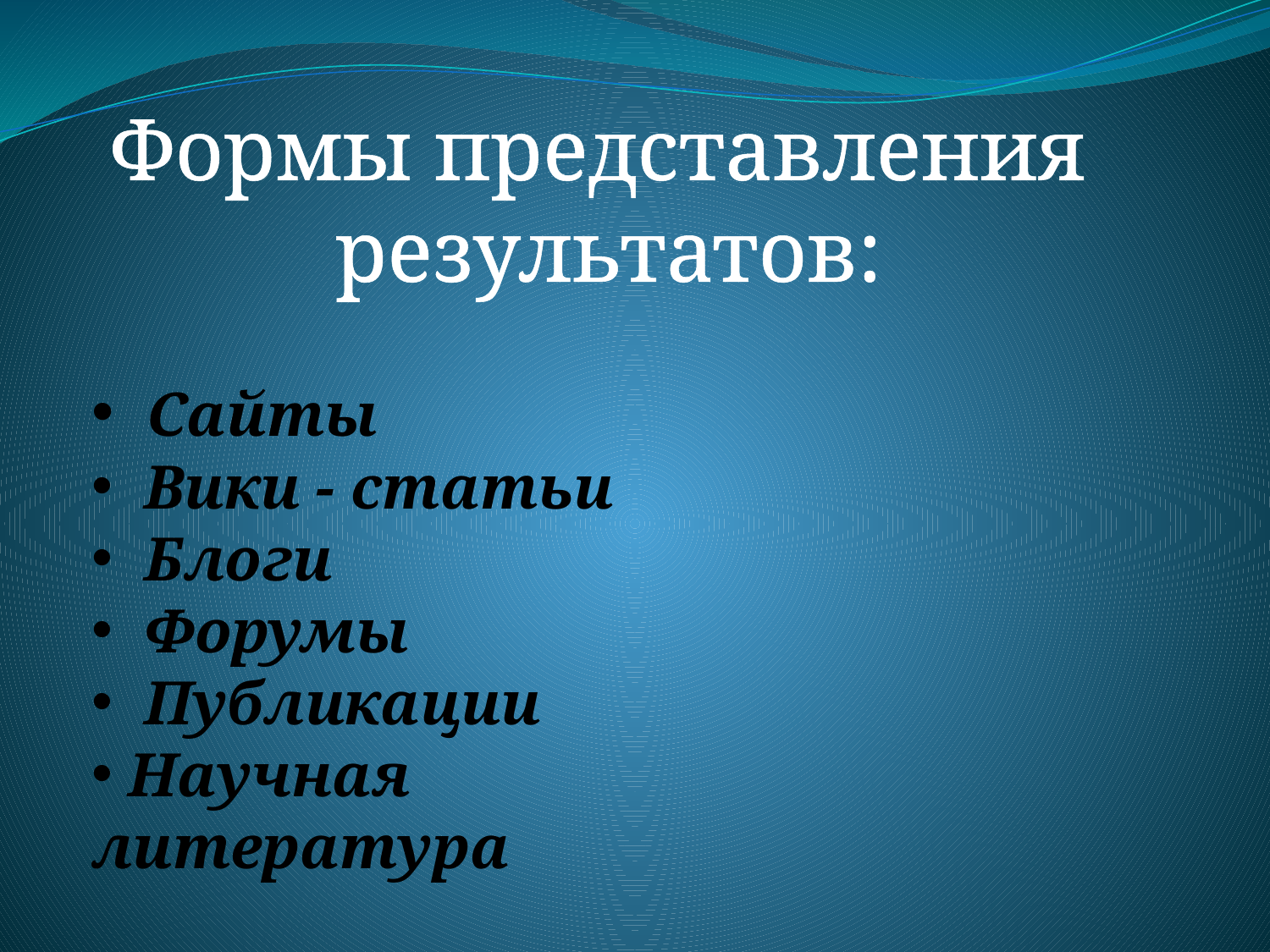

Формы представления
результатов:
  Сайты
  Вики - статьи
  Блоги
  Форумы
  Публикации
 Научная литература